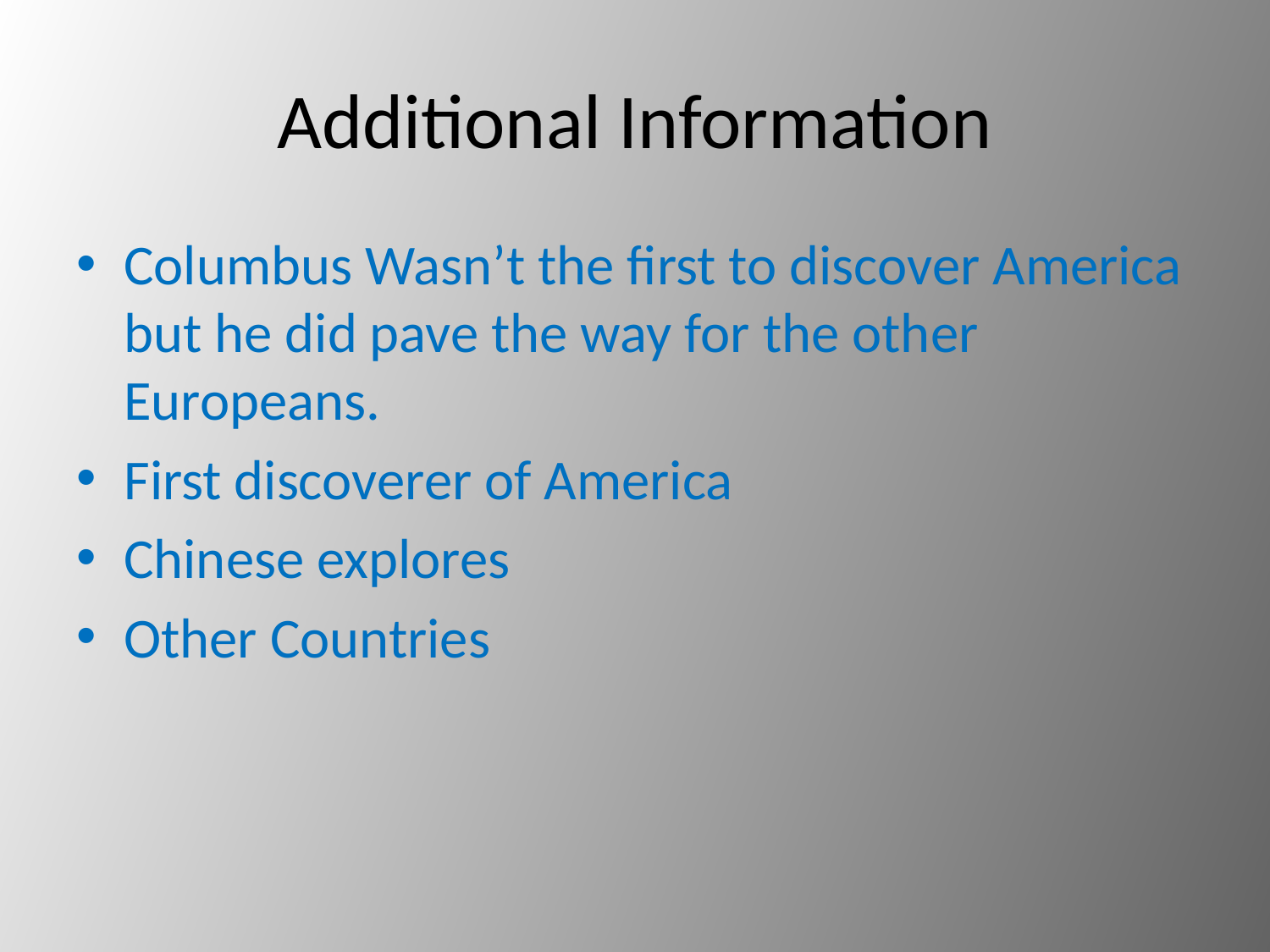

# Additional Information
Columbus Wasn’t the first to discover America but he did pave the way for the other Europeans.
First discoverer of America
Chinese explores
Other Countries